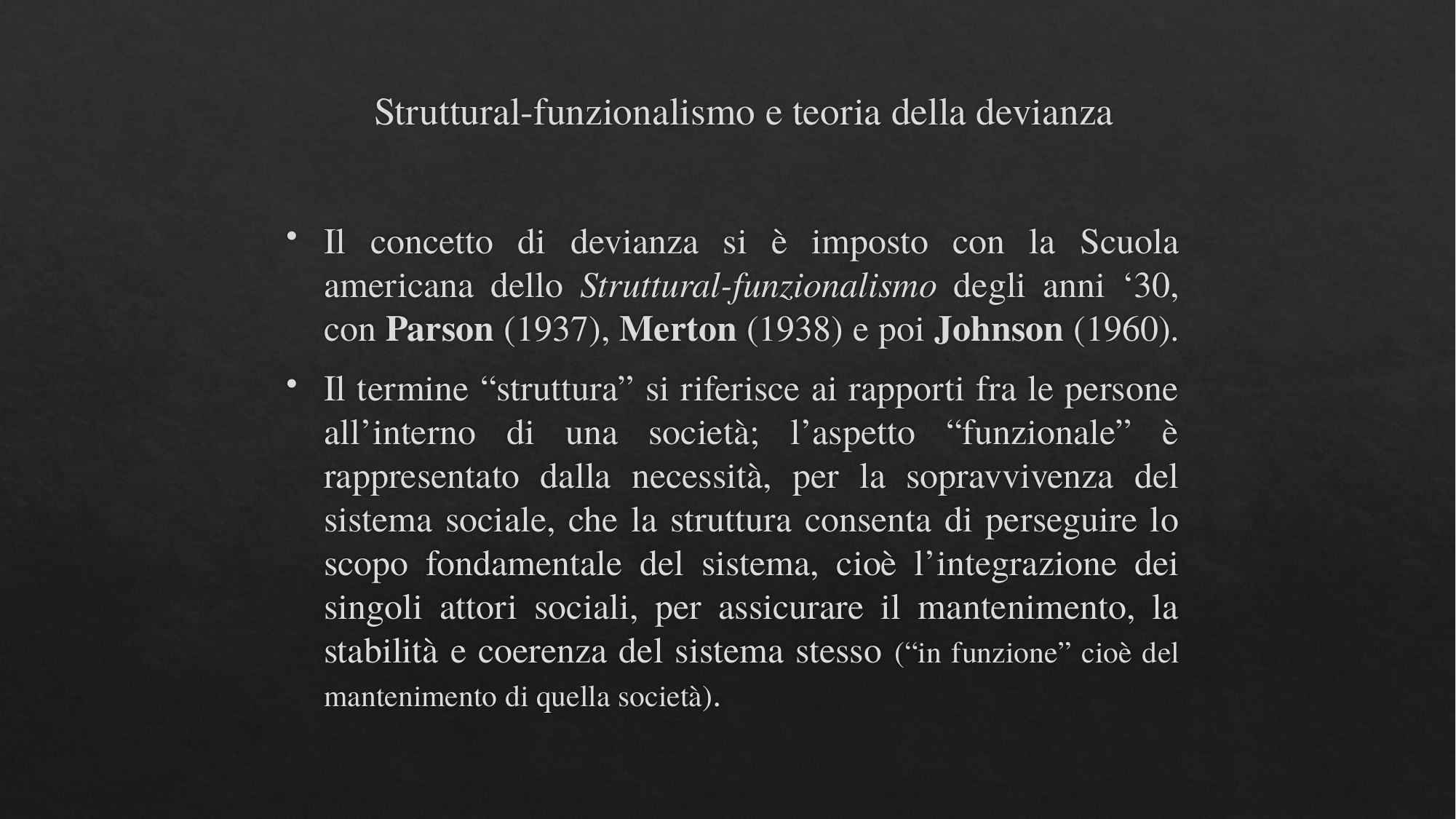

# Struttural-funzionalismo e teoria della devianza
Il concetto di devianza si è imposto con la Scuola americana dello Struttural-funzionalismo degli anni ‘30, con Parson (1937), Merton (1938) e poi Johnson (1960).
Il termine “struttura” si riferisce ai rapporti fra le persone all’interno di una società; l’aspetto “funzionale” è rappresentato dalla necessità, per la sopravvivenza del sistema sociale, che la struttura consenta di perseguire lo scopo fondamentale del sistema, cioè l’integrazione dei singoli attori sociali, per assicurare il mantenimento, la stabilità e coerenza del sistema stesso (“in funzione” cioè del mantenimento di quella società).